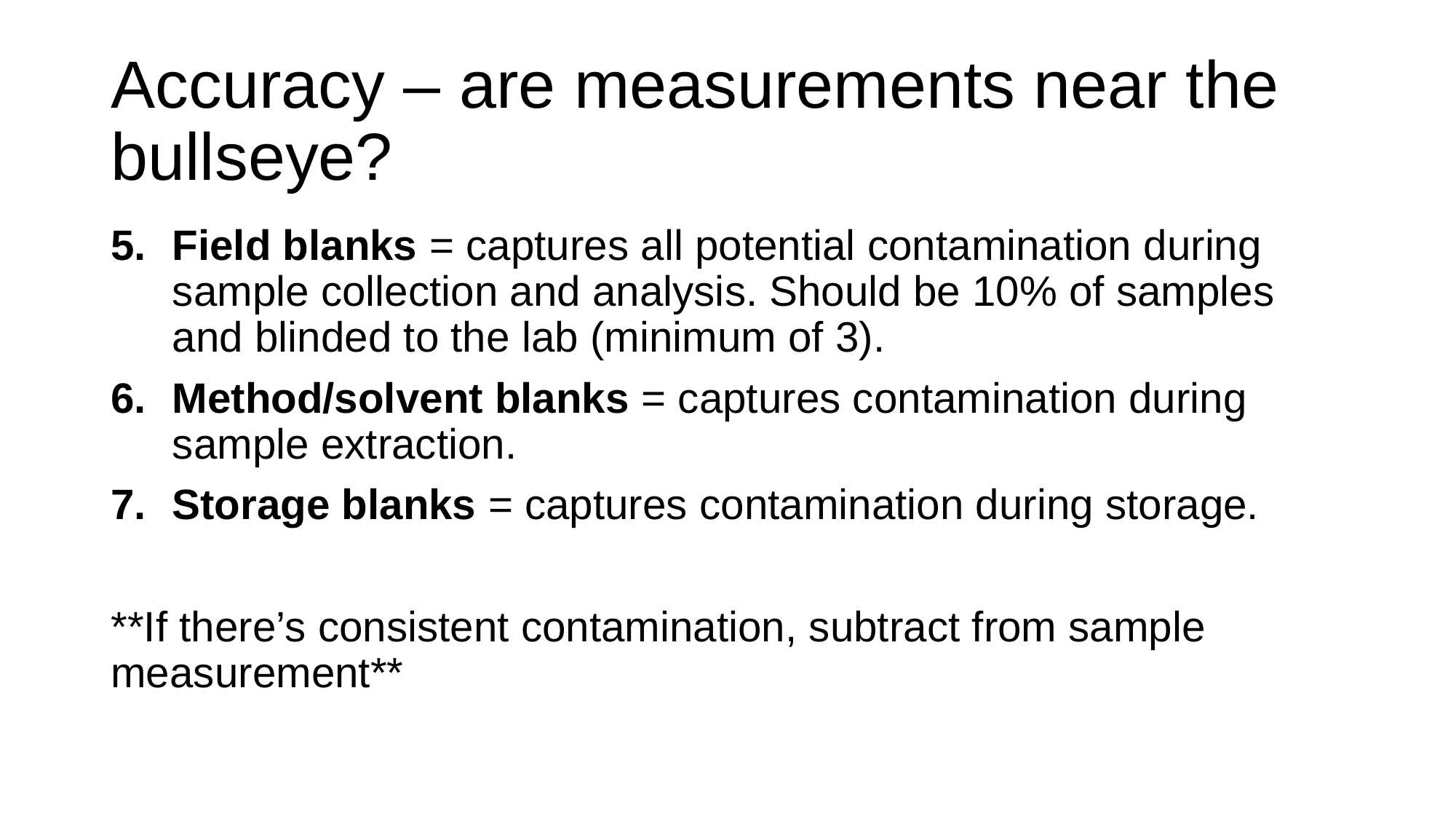

# Accuracy – are measurements near the bullseye?
Field blanks = captures all potential contamination during sample collection and analysis. Should be 10% of samples and blinded to the lab (minimum of 3).
Method/solvent blanks = captures contamination during sample extraction.
Storage blanks = captures contamination during storage.

**If there’s consistent contamination, subtract from sample measurement**